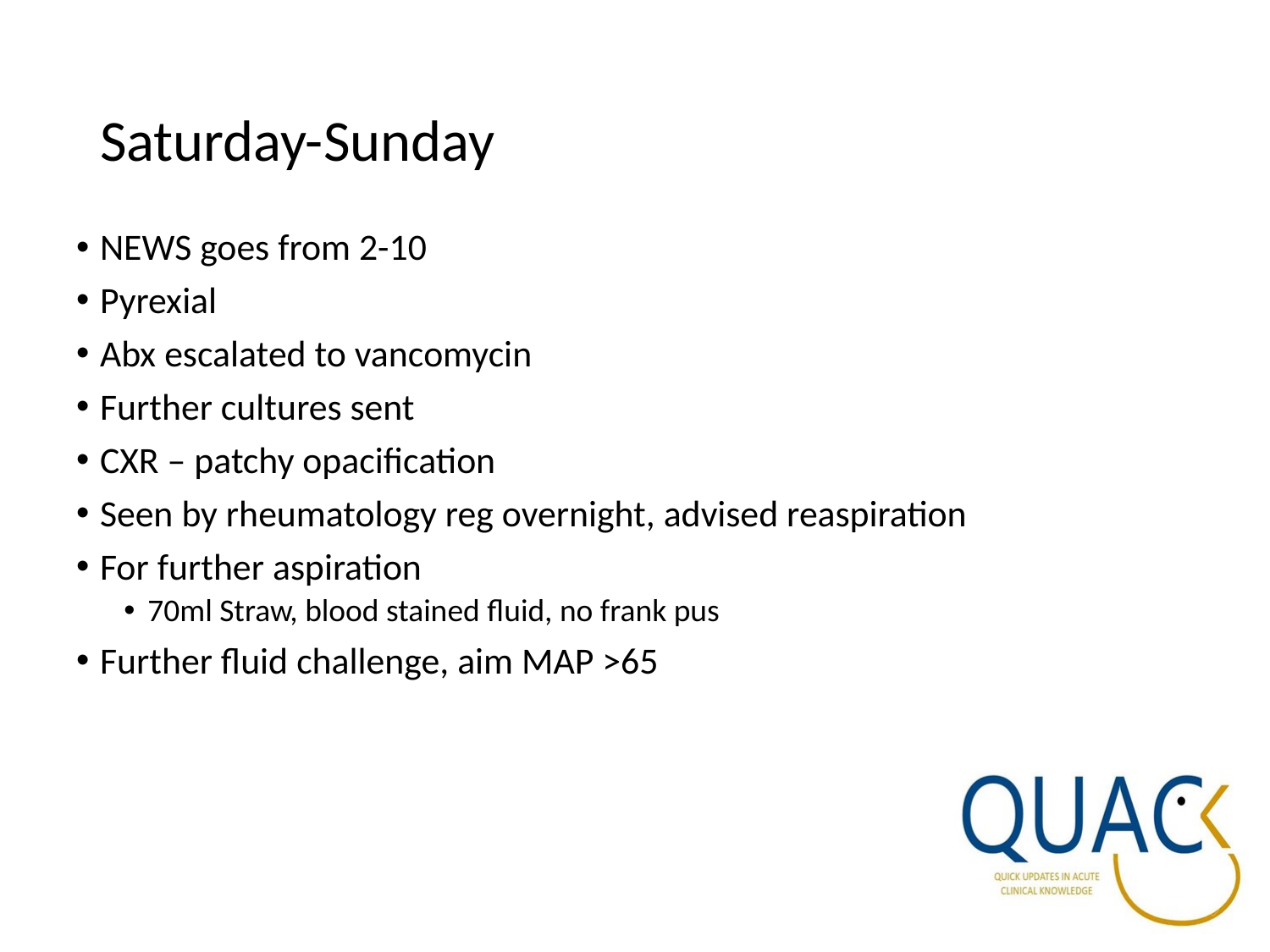

# Saturday-Sunday
NEWS goes from 2-10
Pyrexial
Abx escalated to vancomycin
Further cultures sent
CXR – patchy opacification
Seen by rheumatology reg overnight, advised reaspiration
For further aspiration
70ml Straw, blood stained fluid, no frank pus
Further fluid challenge, aim MAP >65